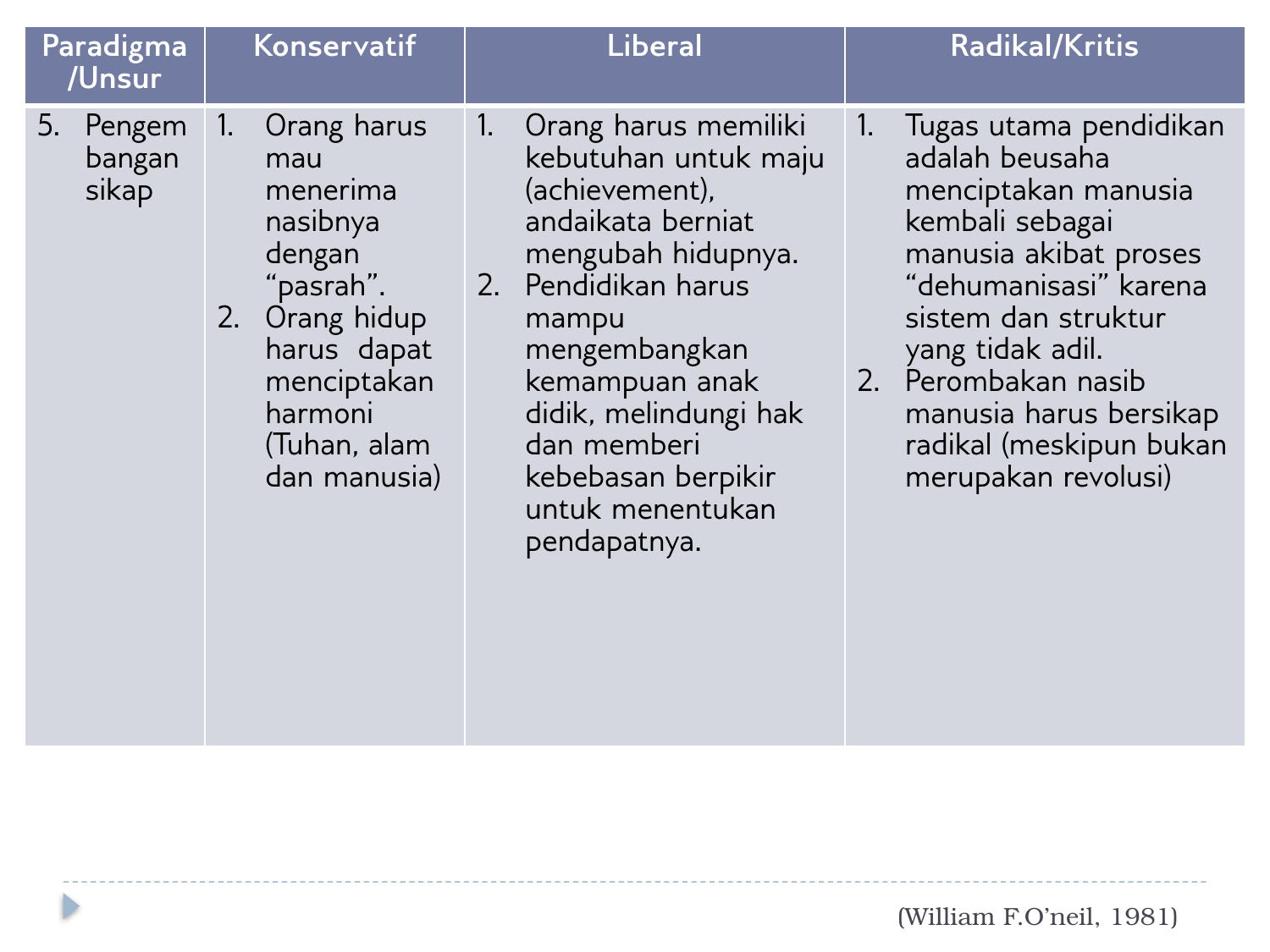

| Paradigma/Unsur | Konservatif | Liberal | Radikal/Kritis |
| --- | --- | --- | --- |
| Pengembangan sikap | Orang harus mau menerima nasibnya dengan “pasrah”. Orang hidup harus dapat menciptakan harmoni (Tuhan, alam dan manusia) | Orang harus memiliki kebutuhan untuk maju (achievement), andaikata berniat mengubah hidupnya. Pendidikan harus mampu mengembangkan kemampuan anak didik, melindungi hak dan memberi kebebasan berpikir untuk menentukan pendapatnya. | Tugas utama pendidikan adalah beusaha menciptakan manusia kembali sebagai manusia akibat proses “dehumanisasi” karena sistem dan struktur yang tidak adil. Perombakan nasib manusia harus bersikap radikal (meskipun bukan merupakan revolusi) |
# (William F.O’neil, 1981)